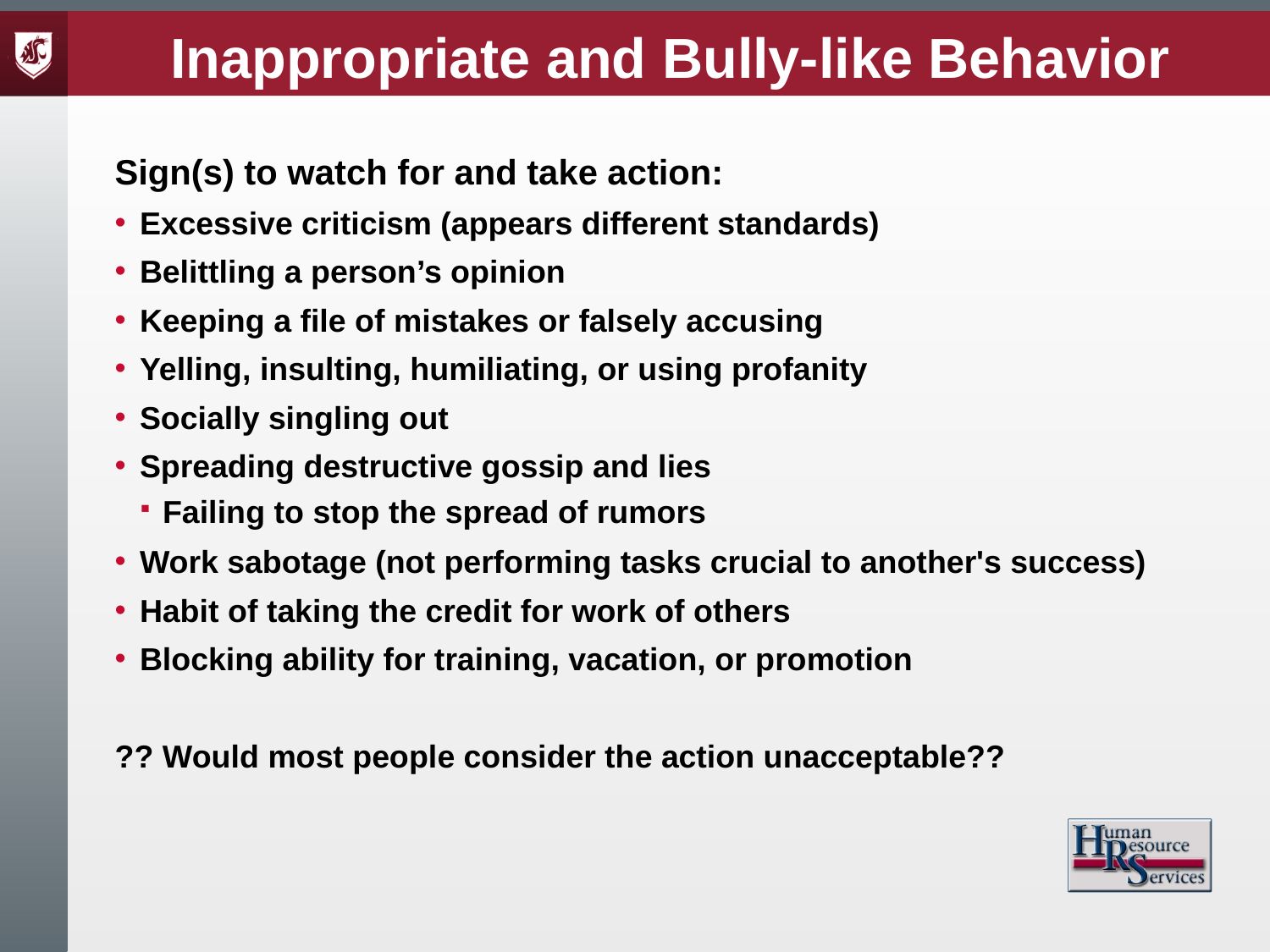

Inappropriate and Bully-like Behavior
Sign(s) to watch for and take action:
Excessive criticism (appears different standards)
Belittling a person’s opinion
Keeping a file of mistakes or falsely accusing
Yelling, insulting, humiliating, or using profanity
Socially singling out
Spreading destructive gossip and lies
Failing to stop the spread of rumors
Work sabotage (not performing tasks crucial to another's success)
Habit of taking the credit for work of others
Blocking ability for training, vacation, or promotion

?? Would most people consider the action unacceptable??